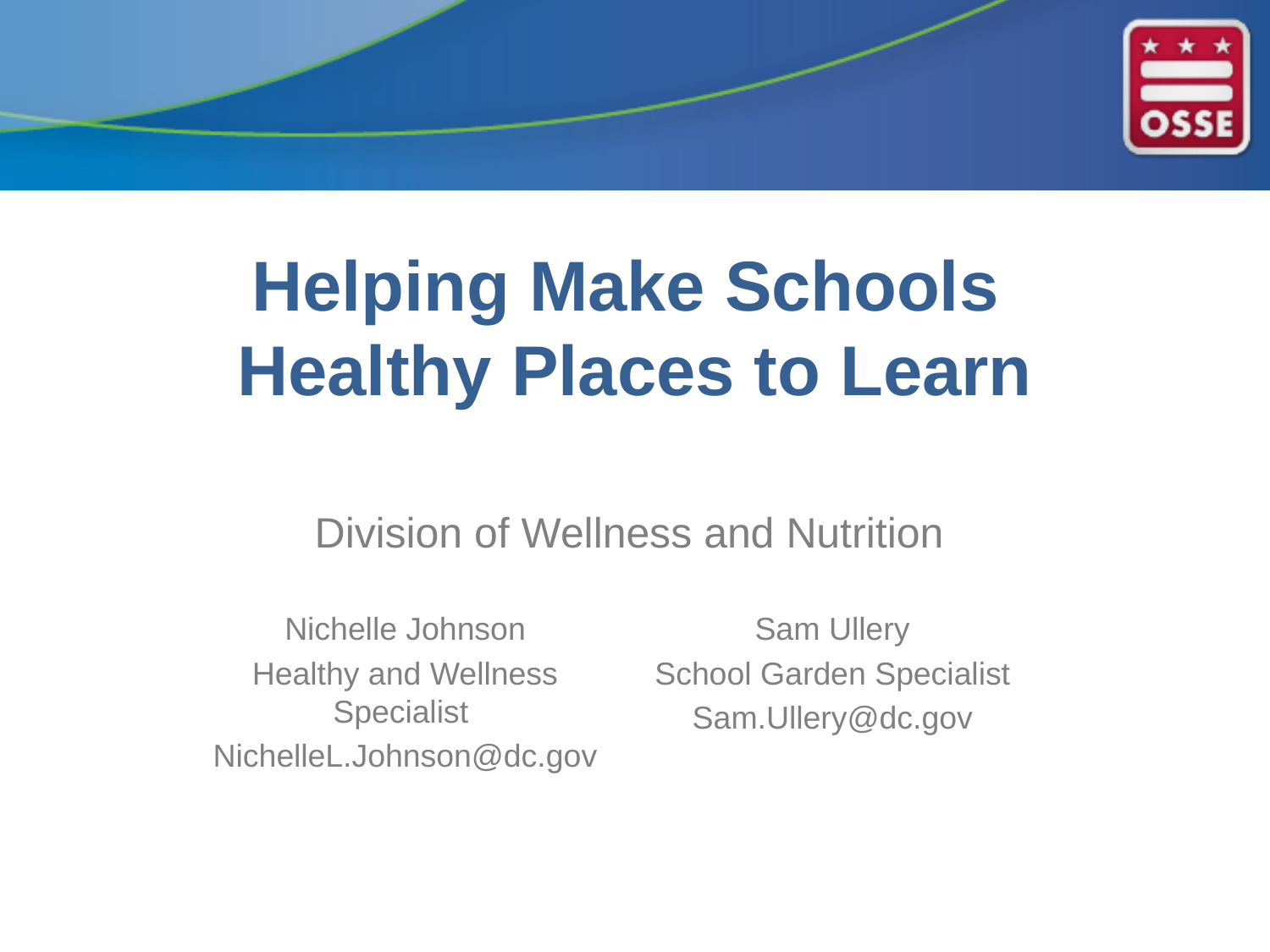

# Helping Make Schools Healthy Places to Learn
Division of Wellness and Nutrition

Nichelle Johnson
Healthy and Wellness Specialist
NichelleL.Johnson@dc.gov

Sam Ullery
School Garden Specialist
Sam.Ullery@dc.gov